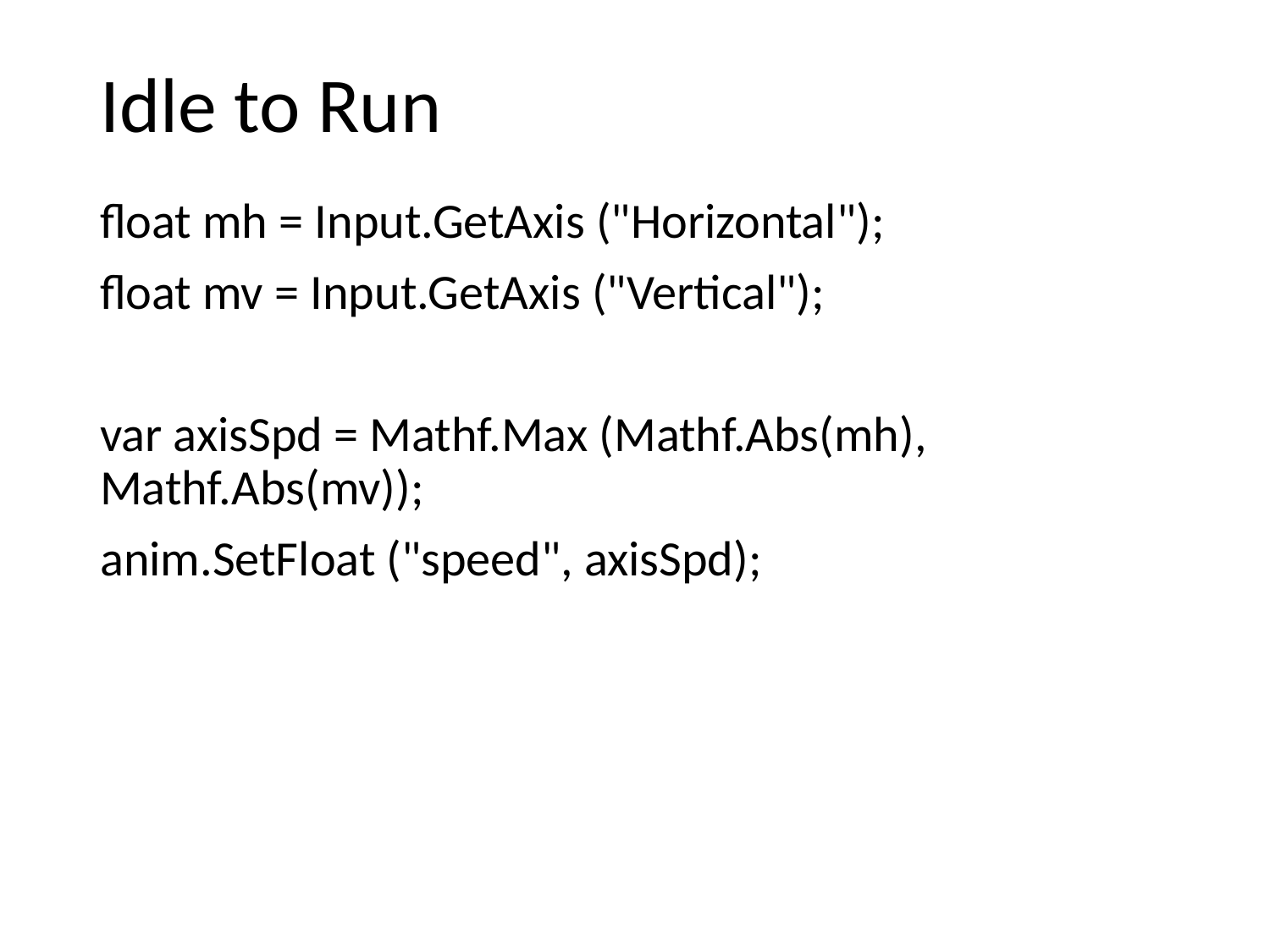

# Idle to Run
float mh = Input.GetAxis ("Horizontal");
float mv = Input.GetAxis ("Vertical");

var axisSpd = Mathf.Max (Mathf.Abs(mh), Mathf.Abs(mv));
anim.SetFloat ("speed", axisSpd);